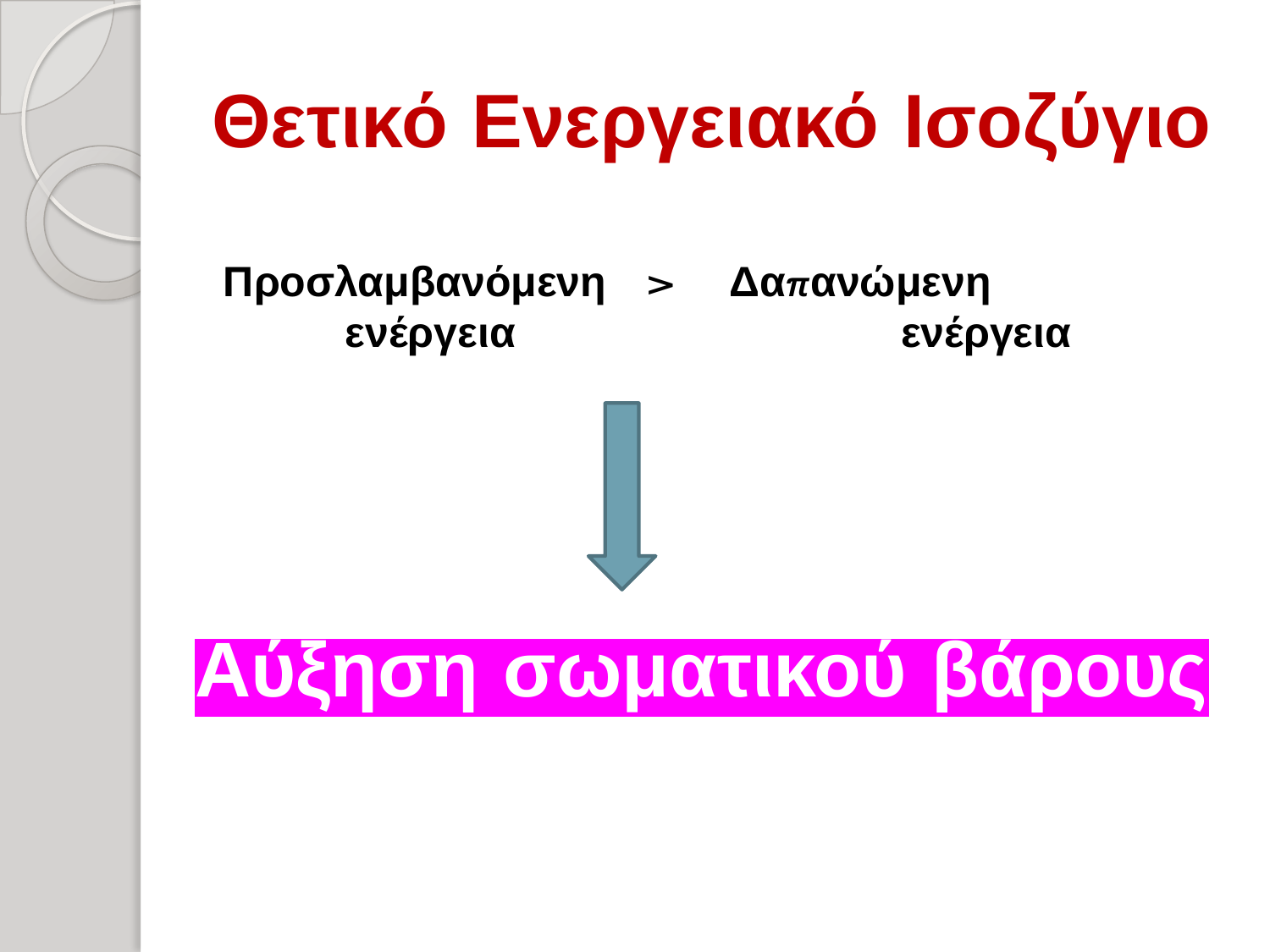

# Θετικό Ενεργειακό Ισοζύγιο
Προσλαμβανόμενη   >    Δαπανώμενη
      ενέργεια                            ενέργεια

Αύξηση σωματικού βάρους